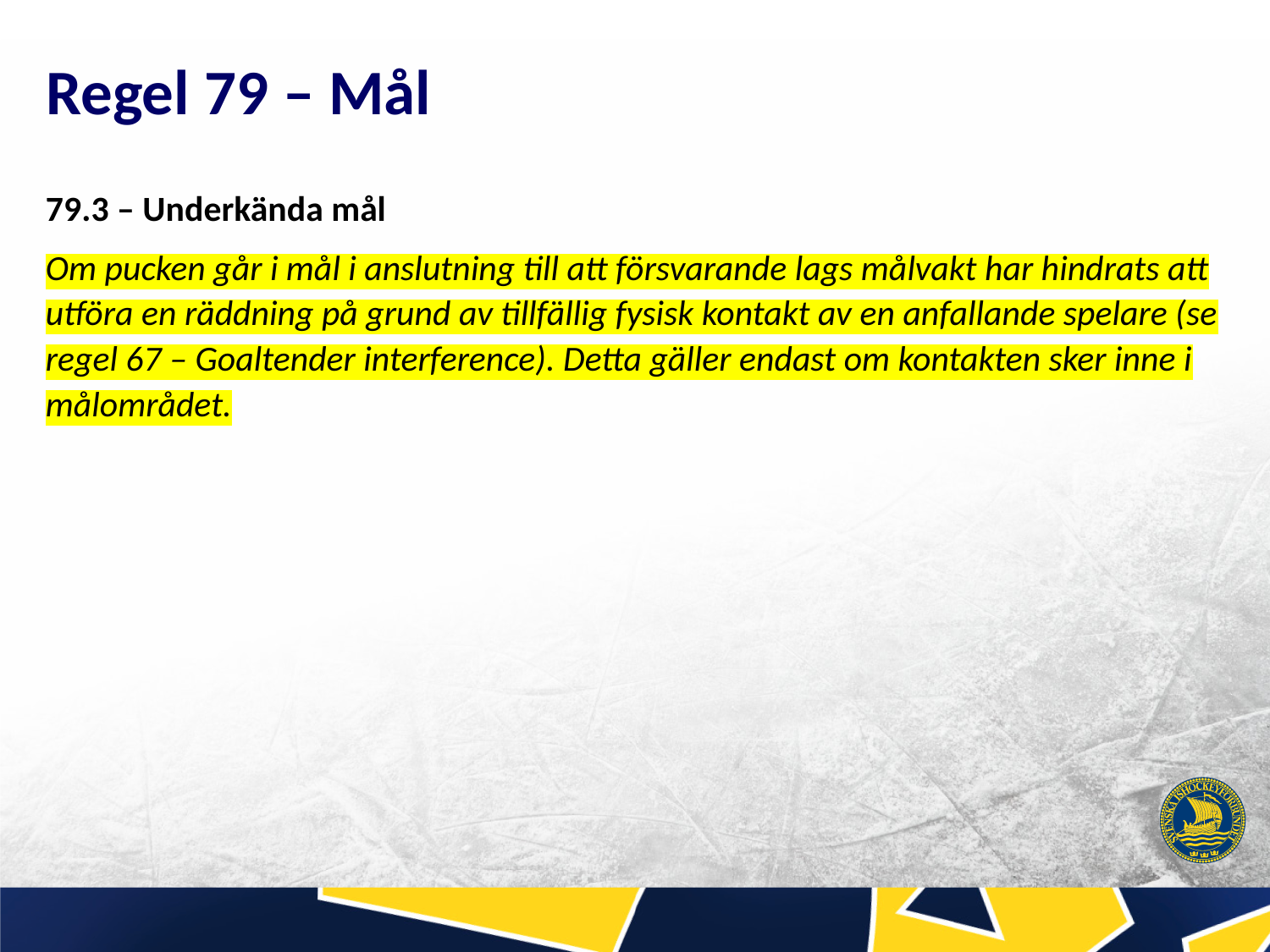

# Regel 79 – Mål
79.3 – Underkända mål
Om pucken går i mål i anslutning till att försvarande lags målvakt har hindrats att utföra en räddning på grund av tillfällig fysisk kontakt av en anfallande spelare (se regel 67 – Goaltender interference). Detta gäller endast om kontakten sker inne i målområdet.